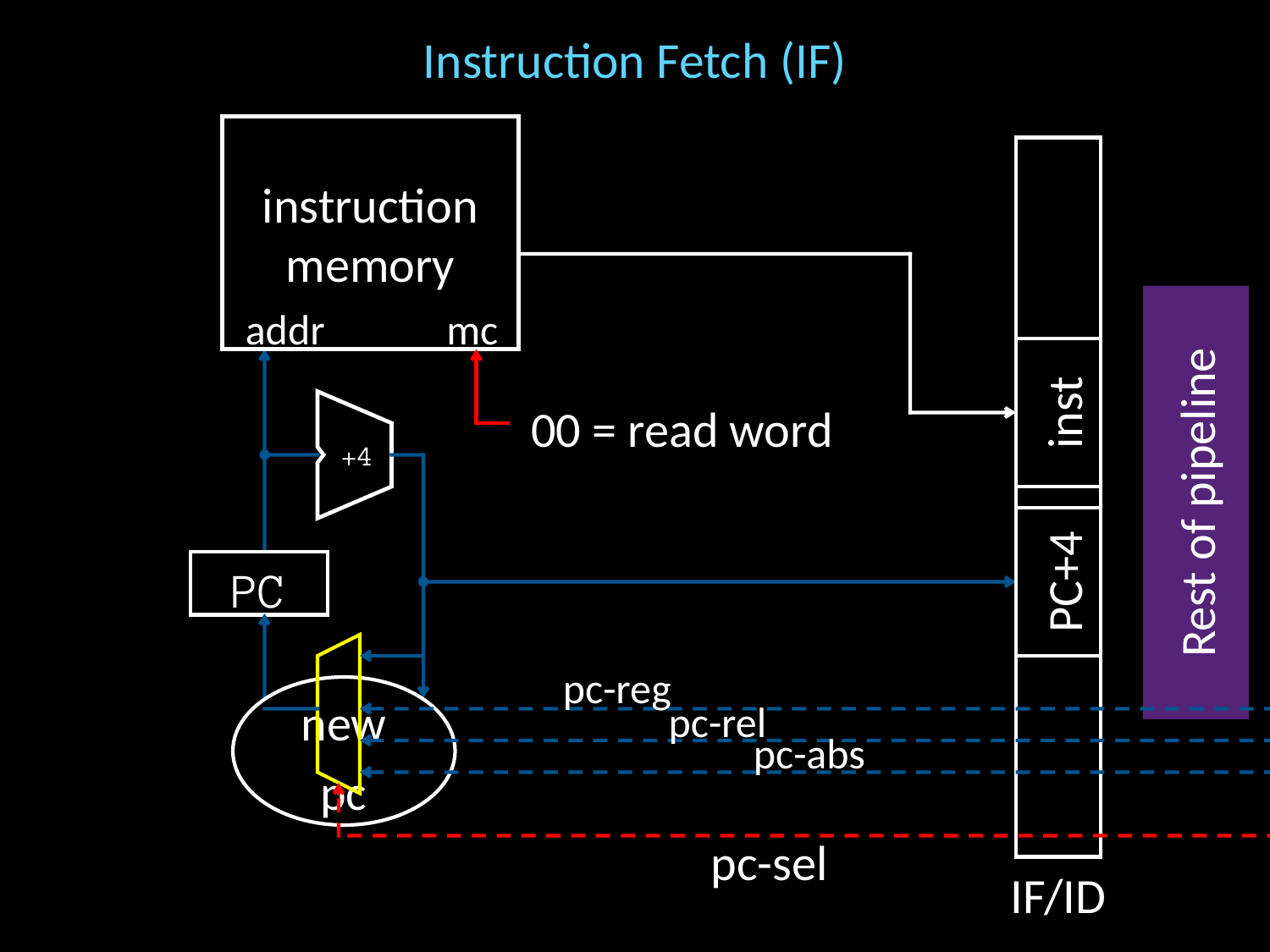

# Instruction Fetch (IF)
instruction
memory

addr
mc

inst

+4
00 = read word

Rest of pipeline

PC+4
PC

pc-reg

new
pc
pc-rel

pc-abs

pc-sel

IF/ID